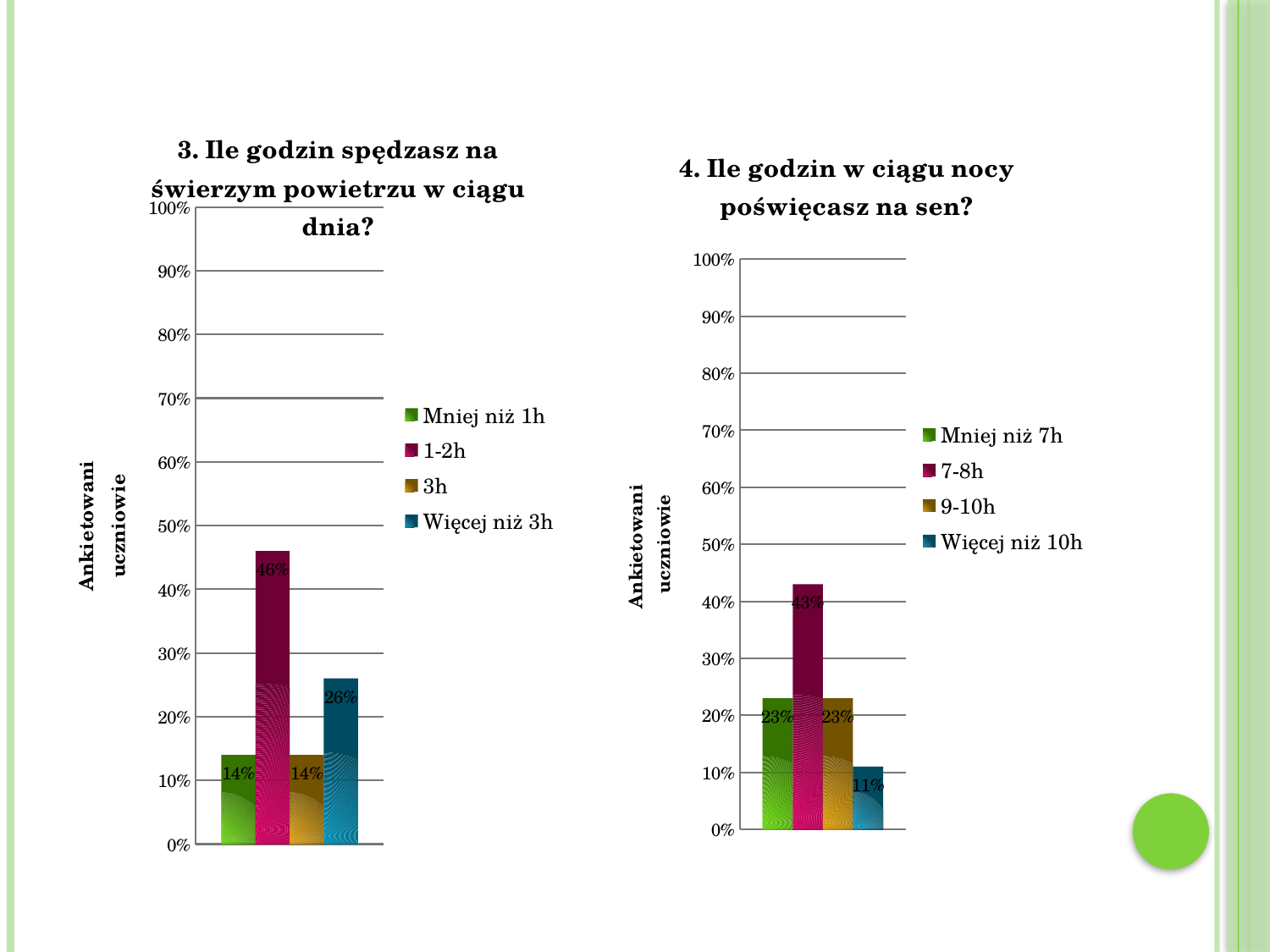

### Chart: 3. Ile godzin spędzasz na świerzym powietrzu w ciągu dnia?

| Category | Mniej niż 1h | 1-2h | 3h | Więcej niż 3h |
|---|---|---|---|---|

### Chart: 4. Ile godzin w ciągu nocy poświęcasz na sen?

| Category | Mniej niż 7h | 7-8h | 9-10h | Więcej niż 10h |
|---|---|---|---|---|